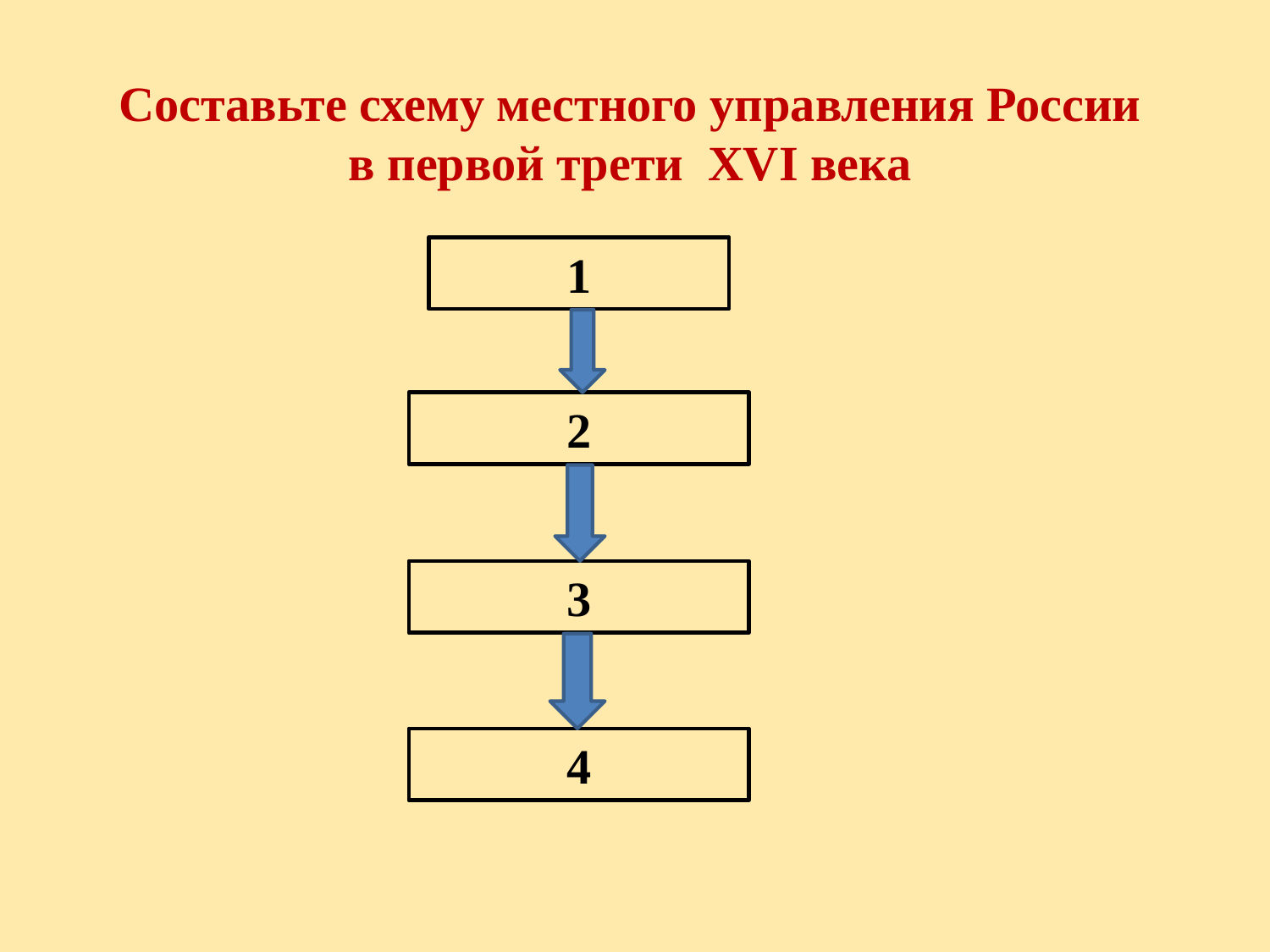

Составьте схему местного управления России
в первой трети  XVI века
1

2

3

4